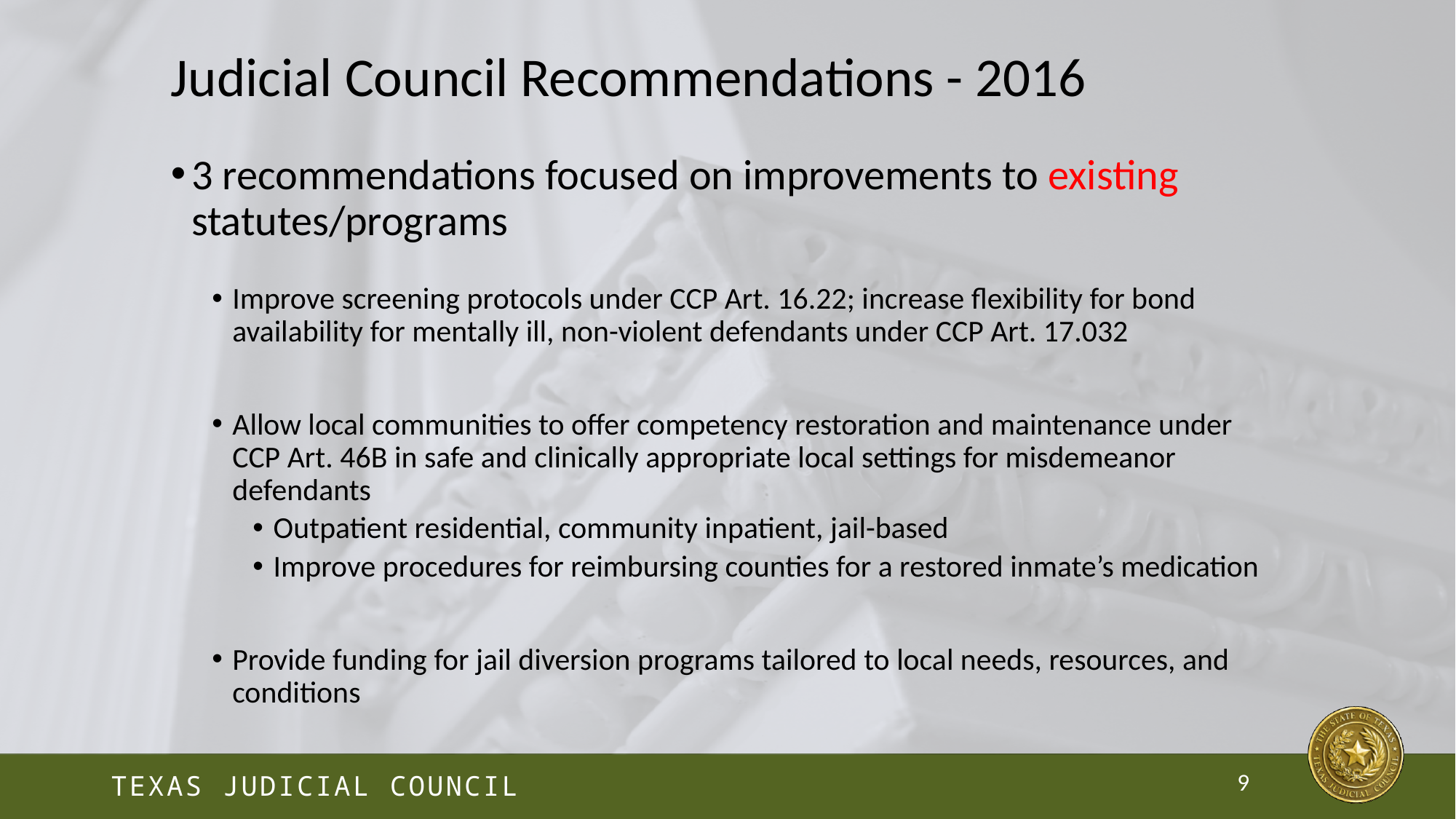

# Judicial Council Recommendations - 2016
3 recommendations focused on improvements to existing statutes/programs

Improve screening protocols under CCP Art. 16.22; increase flexibility for bond availability for mentally ill, non-violent defendants under CCP Art. 17.032

Allow local communities to offer competency restoration and maintenance under CCP Art. 46B in safe and clinically appropriate local settings for misdemeanor defendants
Outpatient residential, community inpatient, jail-based
Improve procedures for reimbursing counties for a restored inmate’s medication

Provide funding for jail diversion programs tailored to local needs, resources, and conditions
9